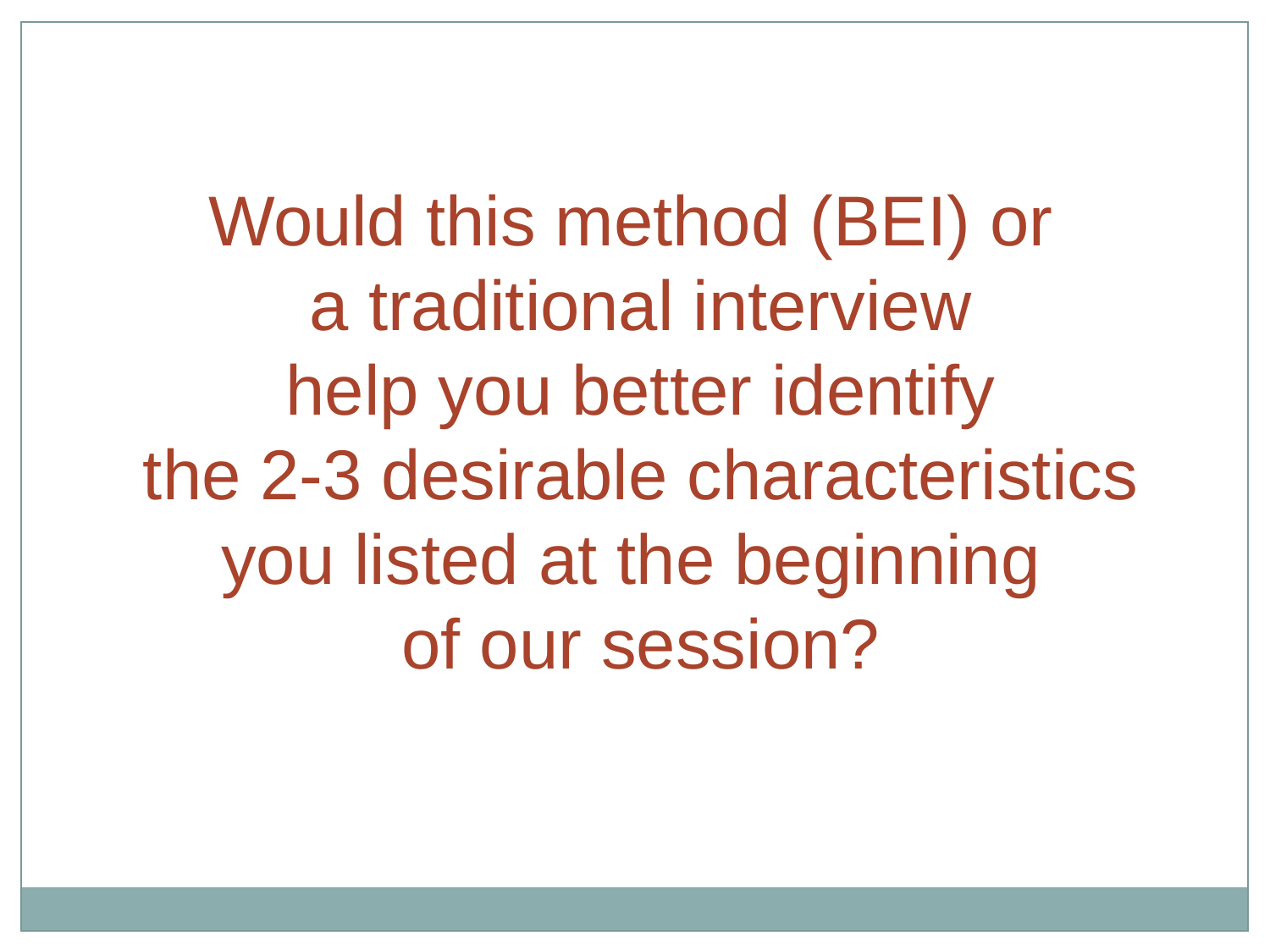

Would this method (BEI) or
a traditional interview
help you better identify
the 2-3 desirable characteristics
you listed at the beginning
of our session?